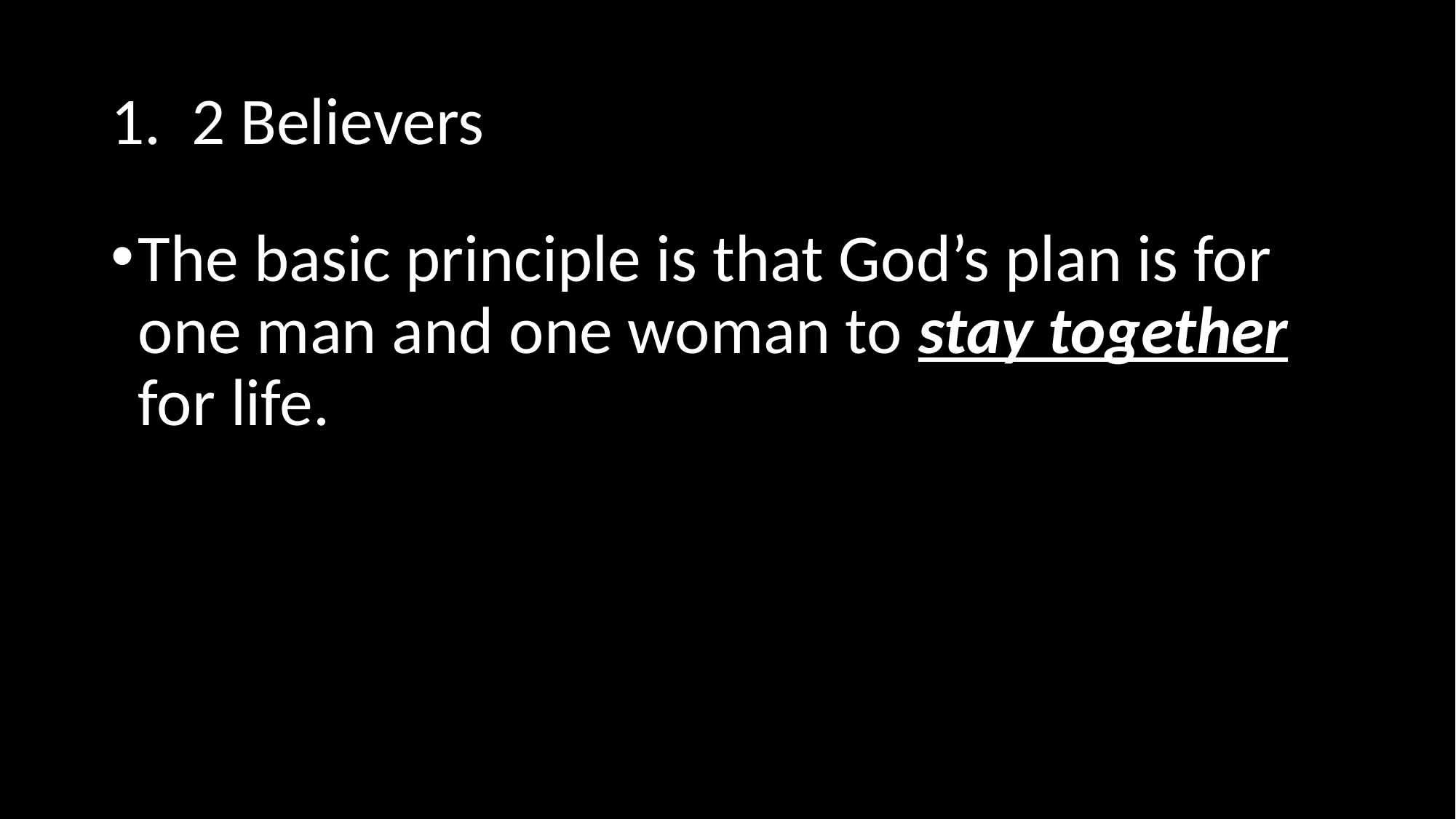

# 1.  2 Believers
The basic principle is that God’s plan is for one man and one woman to stay together for life.